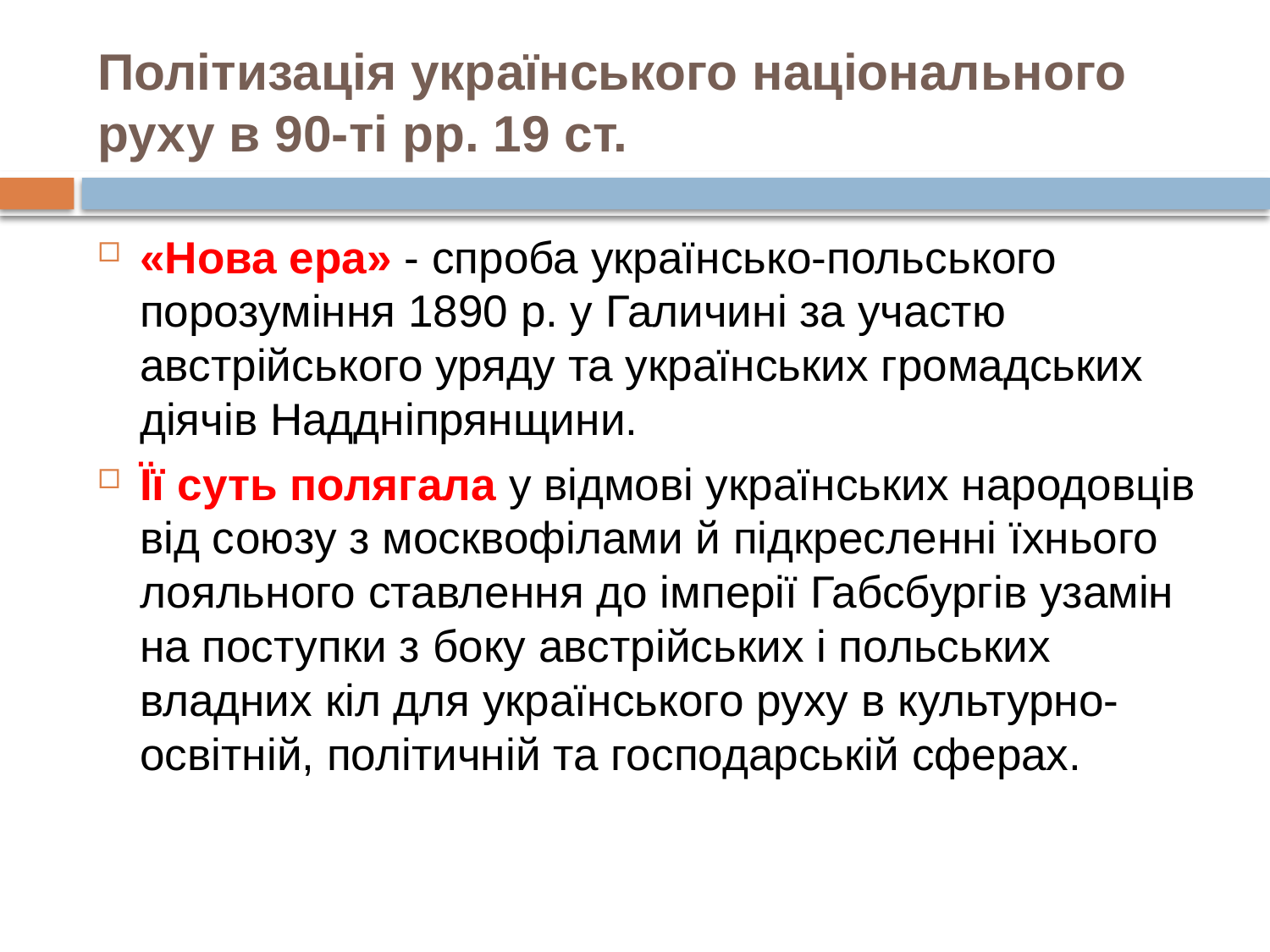

# Політизація українського національного руху в 90-ті рр. 19 ст.
«Нова ера» - спроба українсько-польського порозуміння 1890 р. у Галичині за участю австрійського уряду та українських громадських діячів Наддніпрянщини.
Її суть полягала у відмові українських народовців від союзу з москвофілами й підкресленні їхнього лояльного ставлення до імперії Габсбургів узамін на поступки з боку австрійських і польських владних кіл для українського руху в культурно-освітній, політичній та господарській сферах.